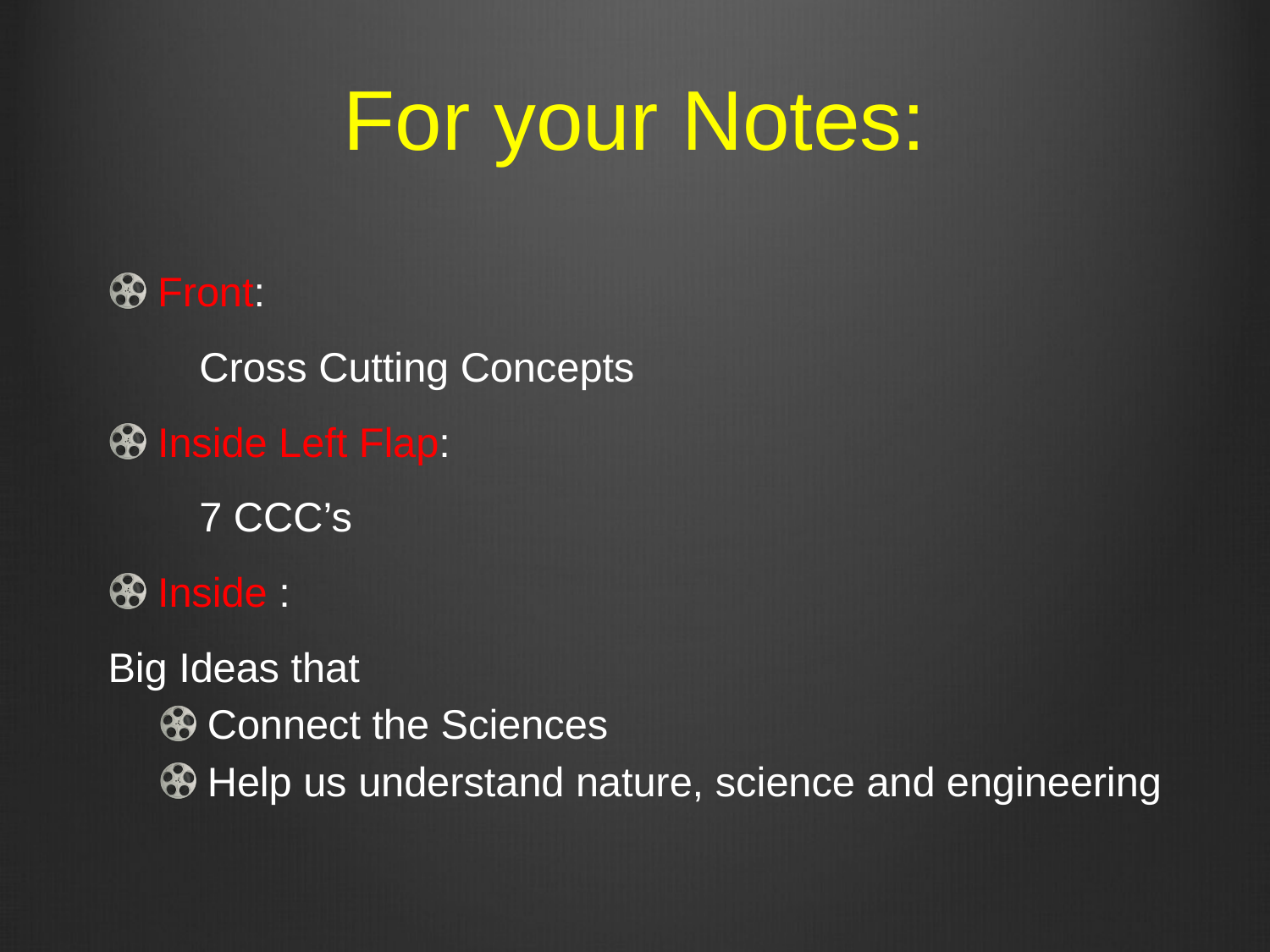

# For your Notes:
Front:
        Cross Cutting Concepts
Inside Left Flap:
        7 CCC’s
Inside :
Big Ideas that
Connect the Sciences
Help us understand nature, science and engineering